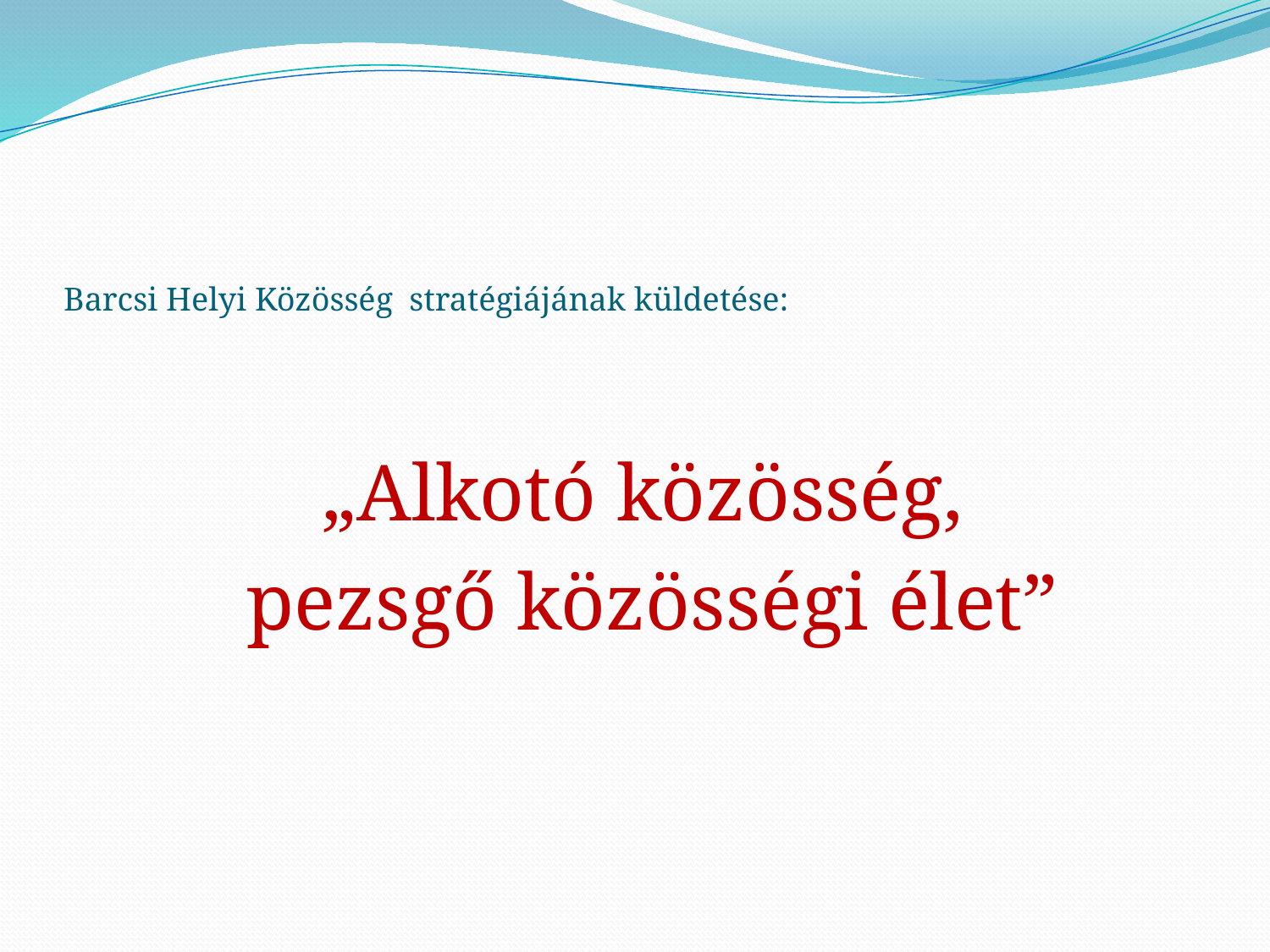

# Barcsi Helyi Közösség  stratégiájának küldetése:

„Alkotó közösség,
pezsgő közösségi élet”